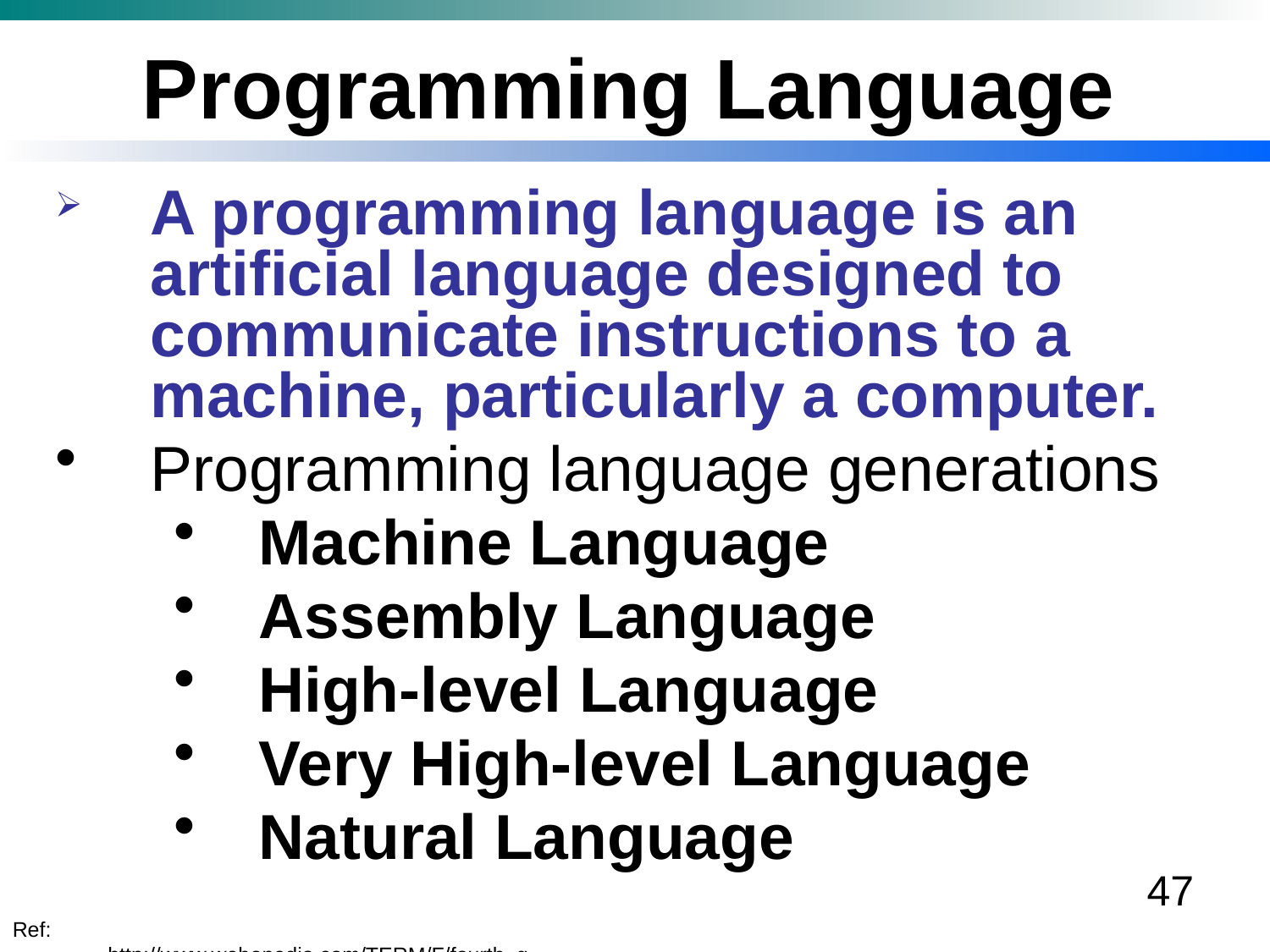

# Programming Language
A programming language is an artificial language designed to communicate instructions to a machine, particularly a computer.
Programming language generations
Machine Language
Assembly Language
High-level Language
Very High-level Language
Natural Language

47
Ref: http://www.webopedia.com/TERM/F/fourth_generation_language.html